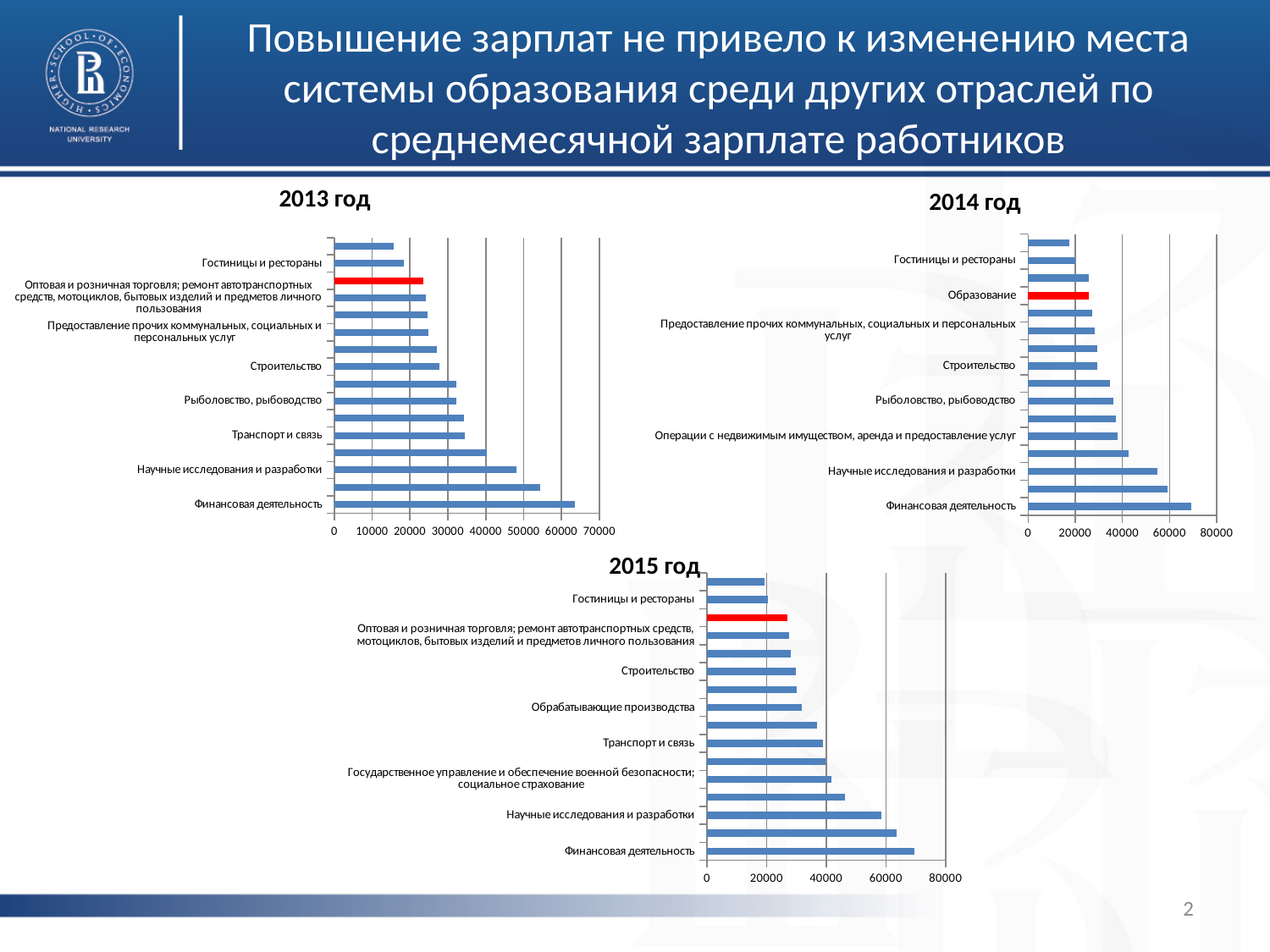

# Повышение зарплат не привело к изменению места системы образования среди других отраслей по среднемесячной зарплате работников
2013 год
2014 год

### Chart

| Category | 2013 |
|---|---|
| Финансовая деятельность | 63508.833333333336 |
| Добыча полезных ископаемых | 54351.916666666664 |
| Научные исследования и разработки | 48197.75 |
| Государственное управление и обеспечение военной безопасности; социальное страхование | 40388.75 |
| Транспорт и связь | 34557.75 |
| Операции с недвижимым имуществом, аренда и предоставление услуг | 34287.583333333336 |
| Рыболовство, рыбоводство | 32231.166666666668 |
| Производство и распределение электроэнергии, газа и воды | 32229.166666666668 |
| Строительство | 27713.25 |
| Обрабатывающие производства | 27007.166666666668 |
| Предоставление прочих коммунальных, социальных и персональных услуг | 24784.5 |
| Здравоохранение и предоставление социальных услуг | 24579.25 |
| Оптовая и розничная торговля; ремонт автотранспортных средств, мотоциклов, бытовых изделий и предметов личного пользования | 24132.75 |
| Образование | 23426.75 |
| Гостиницы и рестораны | 18432.75 |
| Сельское хозяйство, охота и лесное хозяйство | 15645.333333333334 |

### Chart

| Category | 2014 |
|---|---|
| Финансовая деятельность | 69271.19166666667 |
| Добыча полезных ископаемых | 59148.48333333333 |
| Научные исследования и разработки | 54814.475000000006 |
| Государственное управление и обеспечение военной безопасности; социальное страхование | 42596.64166666667 |
| Операции с недвижимым имуществом, аренда и предоставление услуг | 37890.73333333333 |
| Транспорт и связь | 37187.791666666664 |
| Рыболовство, рыбоводство | 36295.4 |
| Производство и распределение электроэнергии, газа и воды | 34834.04166666667 |
| Строительство | 29518.525000000005 |
| Обрабатывающие производства | 29501.241666666665 |
| Предоставление прочих коммунальных, социальных и персональных услуг | 28238.825 |
| Здравоохранение и предоставление социальных услуг | 27145.2 |
| Образование | 25860.108333333334 |
| Оптовая и розничная торговля; ремонт автотранспортных средств, мотоциклов, бытовых изделий и предметов личного пользования | 25663.883333333335 |
| Гостиницы и рестораны | 19935.691666666666 |
| Сельское хозяйство, охота и лесное хозяйство | 17573.416666666664 |
2015 год

### Chart

| Category | 2015 |
|---|---|
| Финансовая деятельность | 69462.93333333335 |
| Добыча полезных ископаемых | 63730.083333333336 |
| Научные исследования и разработки | 58435.00833333333 |
| Рыболовство, рыбоводство | 46336.966666666674 |
| Государственное управление и обеспечение военной безопасности; социальное страхование | 41824.69166666667 |
| Операции с недвижимым имуществом, аренда и предоставление услуг | 39764.700000000004 |
| Транспорт и связь | 38795.450000000004 |
| Производство и распределение электроэнергии, газа и воды | 36884.36666666667 |
| Обрабатывающие производства | 31848.966666666664 |
| Предоставление прочих коммунальных, социальных и персональных услуг | 30083.350000000002 |
| Строительство | 29950.625 |
| Здравоохранение и предоставление социальных услуг | 28064.2 |
| Оптовая и розничная торговля; ремонт автотранспортных средств, мотоциклов, бытовых изделий и предметов личного пользования | 27565.500000000004 |
| Образование | 26892.33333333333 |
| Гостиницы и рестораны | 20520.425000000003 |
| Сельское хозяйство, охота и лесное хозяйство | 19401.275 |
2